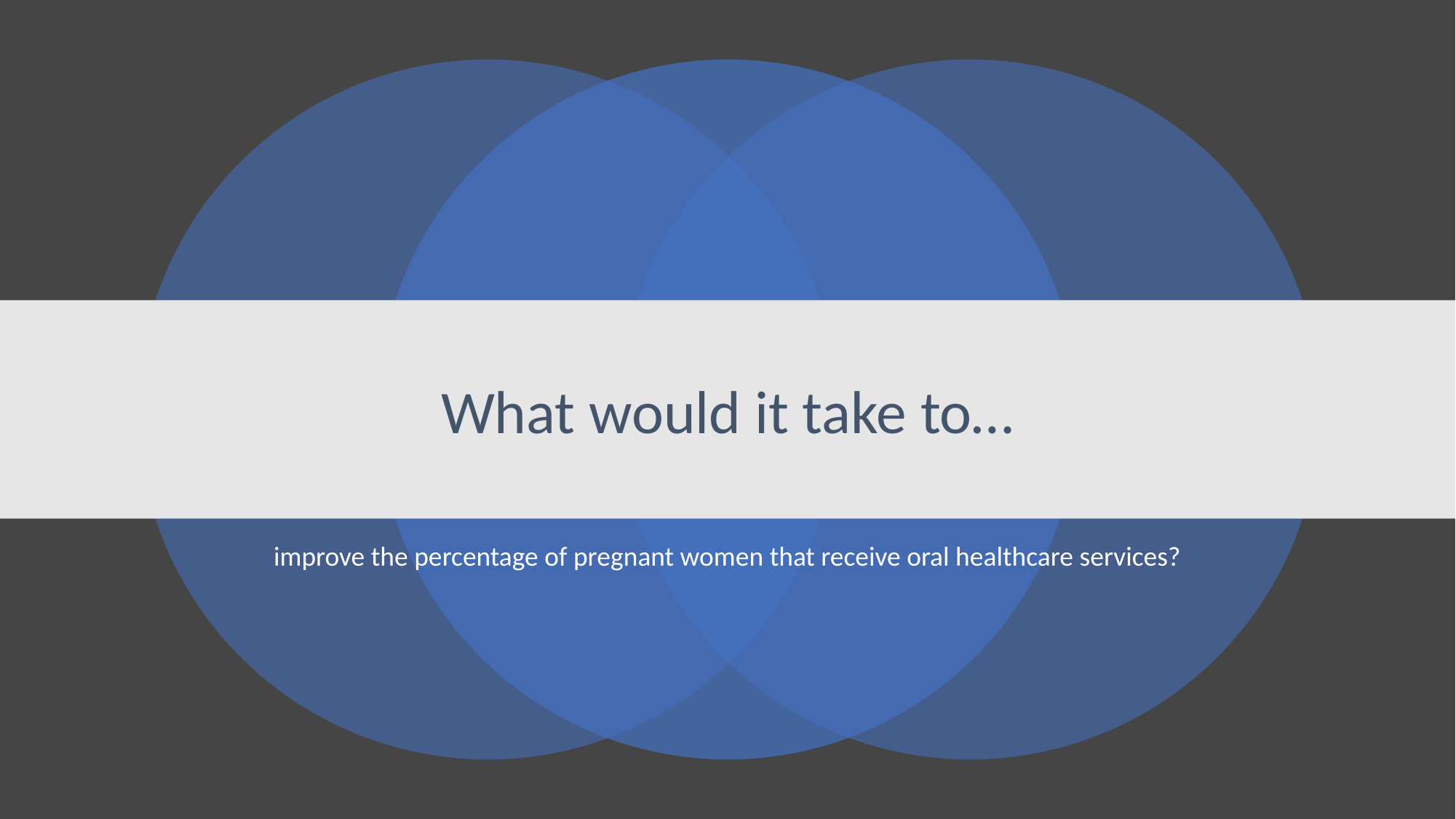

# What would it take to…
improve the percentage of pregnant women that receive oral healthcare services?